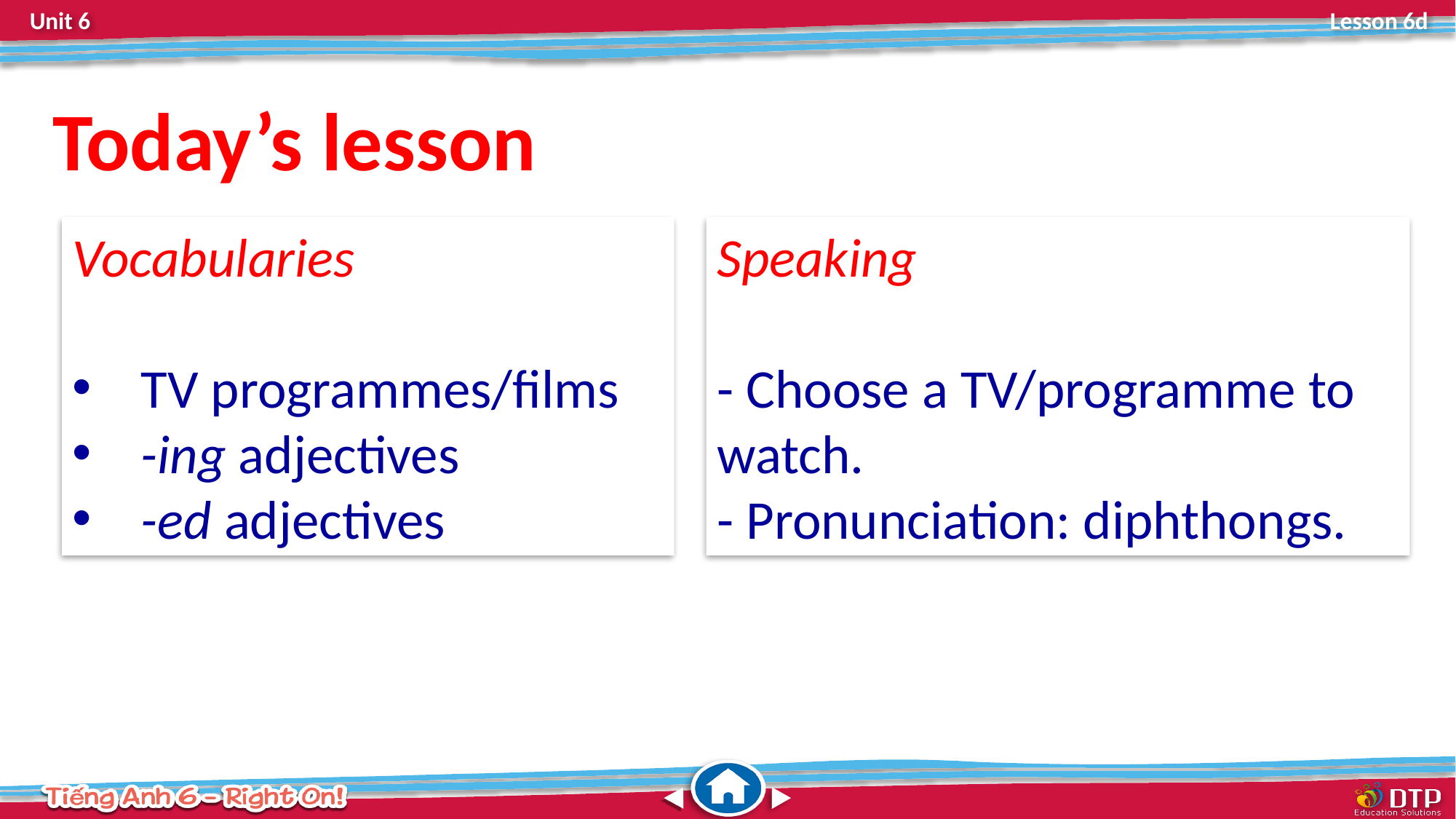

Today’s lesson
Vocabularies

TV programmes/films
-ing adjectives
-ed adjectives
Speaking

- Choose a TV/programme to watch.
- Pronunciation: diphthongs.